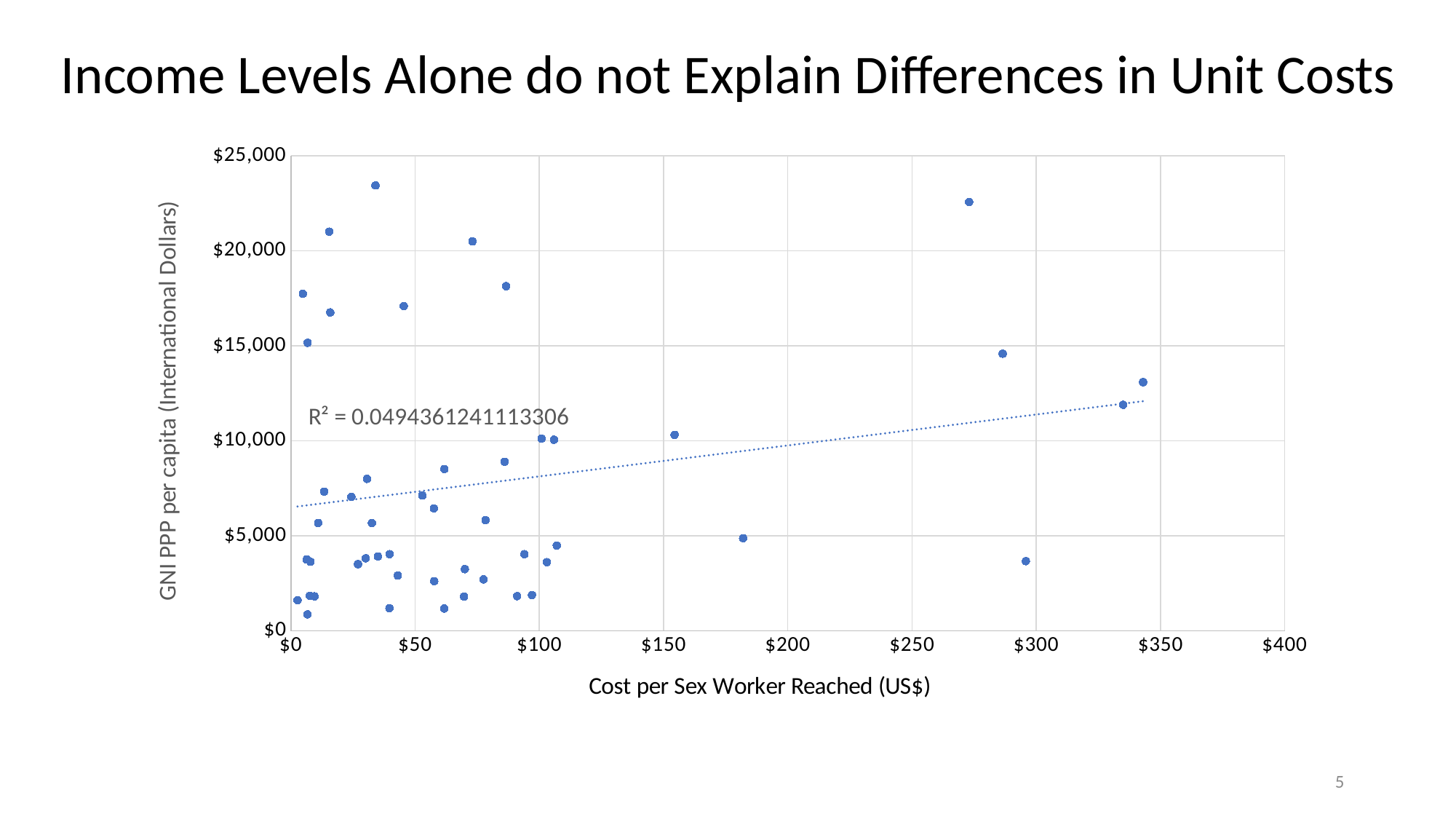

# Income Levels Alone do not Explain Differences in Unit Costs

### Chart

| Category | GNI PPP per capita (International US$) |
|---|---|
5